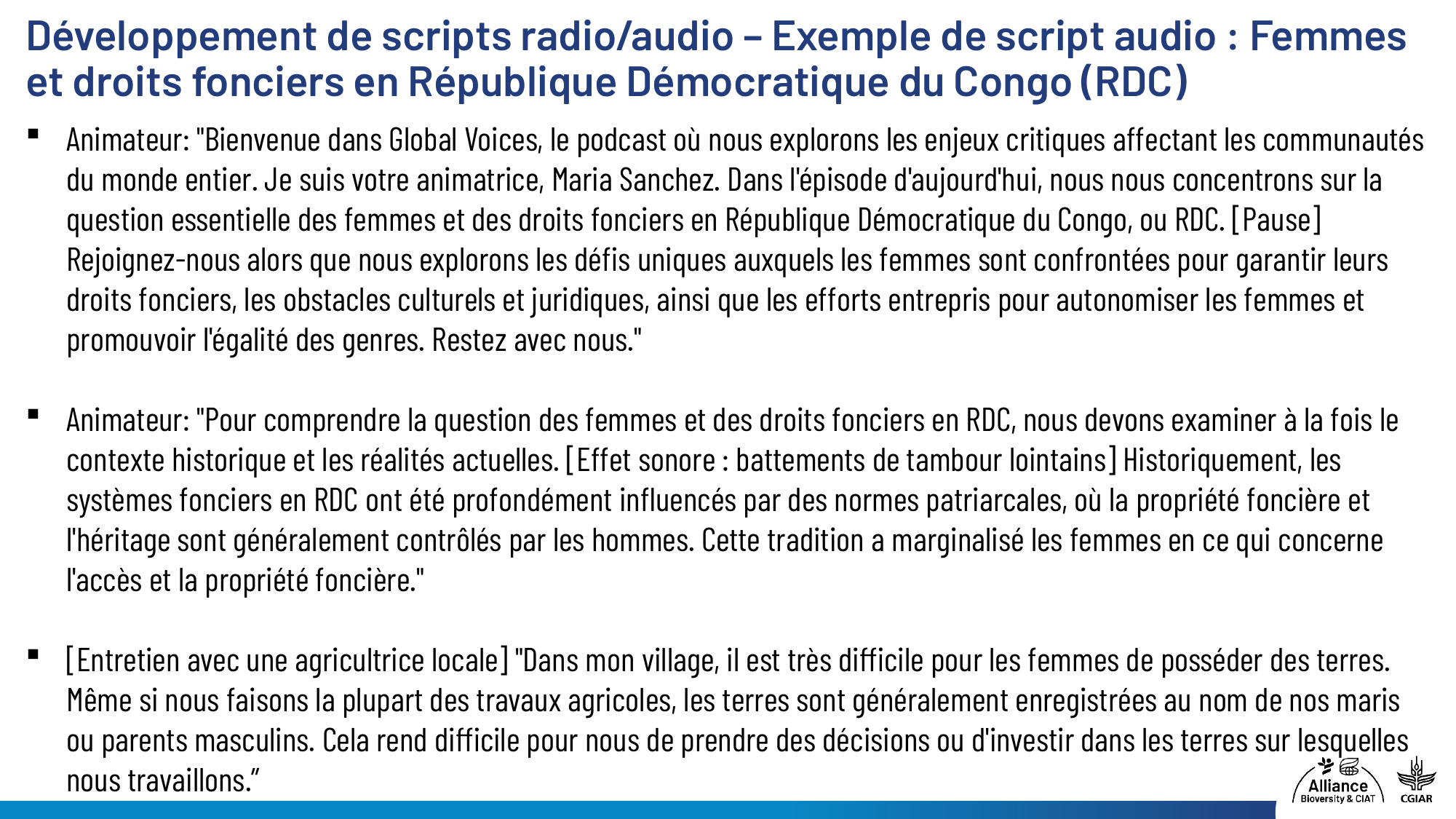

# Développement de scripts radio/audio – Exemple de script audio : Femmes et droits fonciers en République Démocratique du Congo (RDC)
Animateur: "Bienvenue dans Global Voices, le podcast où nous explorons les enjeux critiques affectant les communautés du monde entier. Je suis votre animatrice, Maria Sanchez. Dans l'épisode d'aujourd'hui, nous nous concentrons sur la question essentielle des femmes et des droits fonciers en République Démocratique du Congo, ou RDC. [Pause] Rejoignez-nous alors que nous explorons les défis uniques auxquels les femmes sont confrontées pour garantir leurs droits fonciers, les obstacles culturels et juridiques, ainsi que les efforts entrepris pour autonomiser les femmes et promouvoir l'égalité des genres. Restez avec nous."

Animateur: "Pour comprendre la question des femmes et des droits fonciers en RDC, nous devons examiner à la fois le contexte historique et les réalités actuelles. [Effet sonore : battements de tambour lointains] Historiquement, les systèmes fonciers en RDC ont été profondément influencés par des normes patriarcales, où la propriété foncière et l'héritage sont généralement contrôlés par les hommes. Cette tradition a marginalisé les femmes en ce qui concerne l'accès et la propriété foncière."

[Entretien avec une agricultrice locale] "Dans mon village, il est très difficile pour les femmes de posséder des terres. Même si nous faisons la plupart des travaux agricoles, les terres sont généralement enregistrées au nom de nos maris ou parents masculins. Cela rend difficile pour nous de prendre des décisions ou d'investir dans les terres sur lesquelles nous travaillons.”